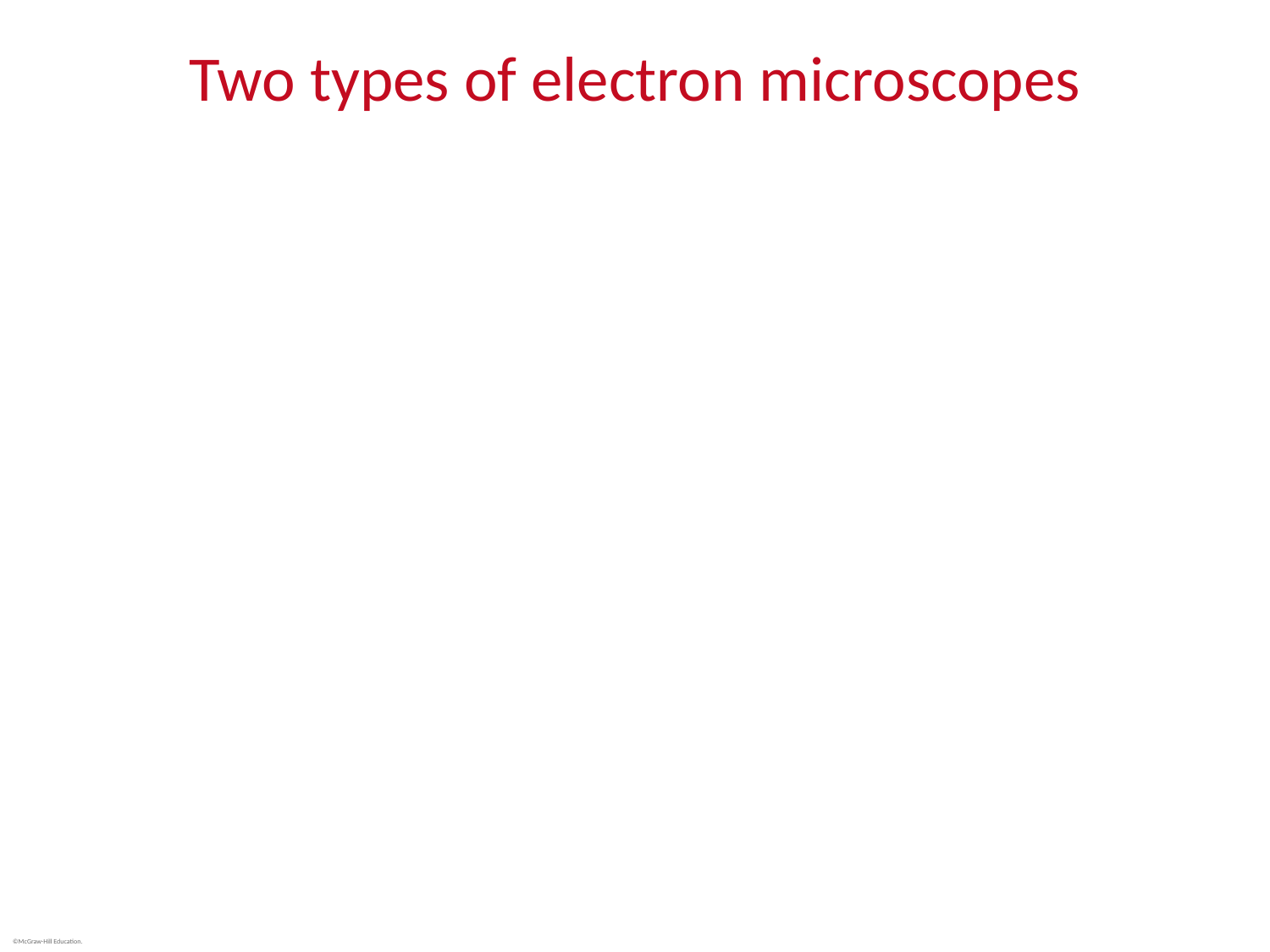

# Two types of electron microscopes
Electron microscopes
Transmission electron microscopes transmit electrons through the material.
Scanning electron microscopes beam electrons onto the specimen surface.